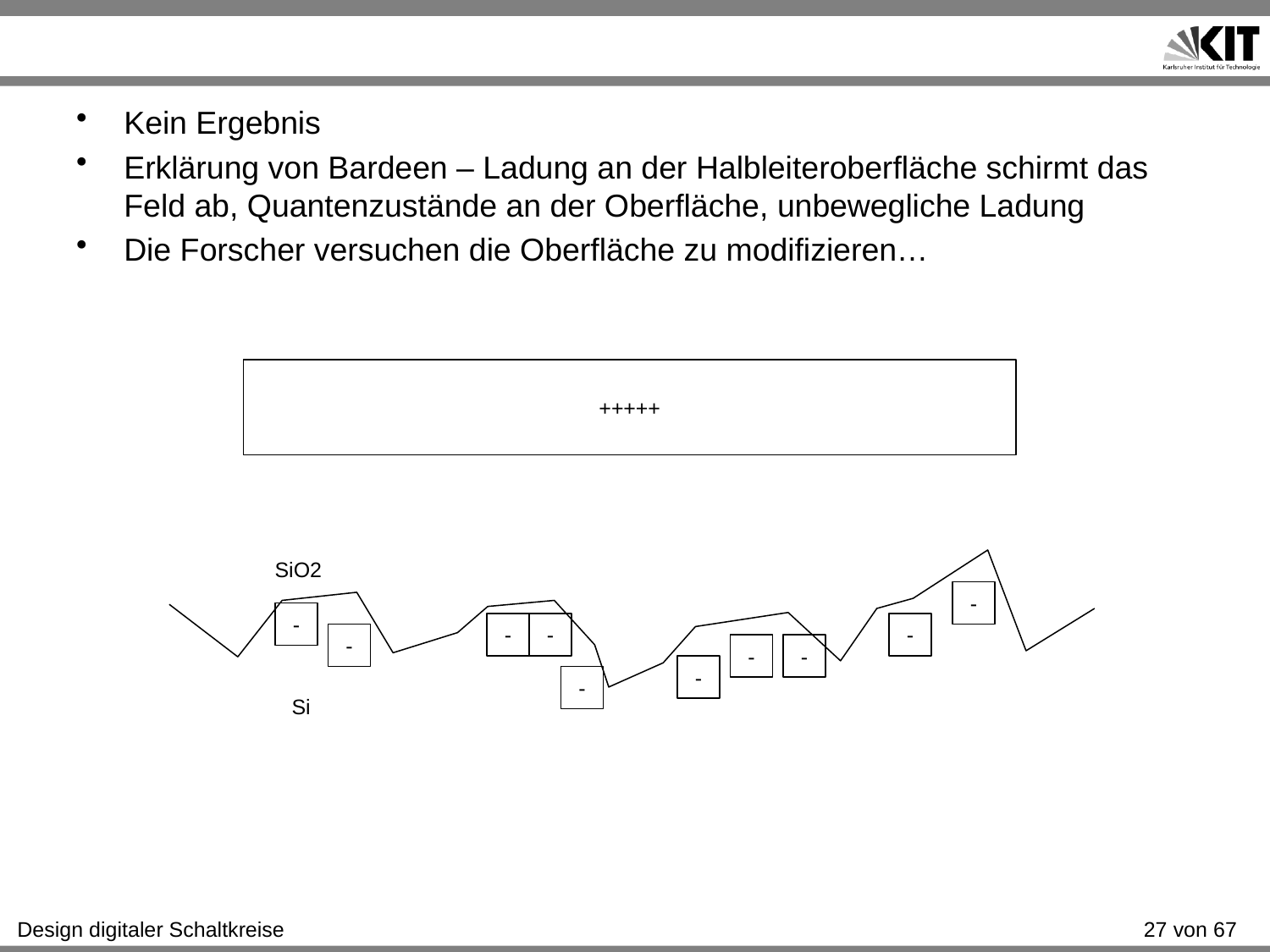

#
Kein Ergebnis
Erklärung von Bardeen – Ladung an der Halbleiteroberfläche schirmt das Feld ab, Quantenzustände an der Oberfläche, unbewegliche Ladung
Die Forscher versuchen die Oberfläche zu modifizieren…

+++++

SiO2
-
-
-
-
-
-
-
-
-
-
Si